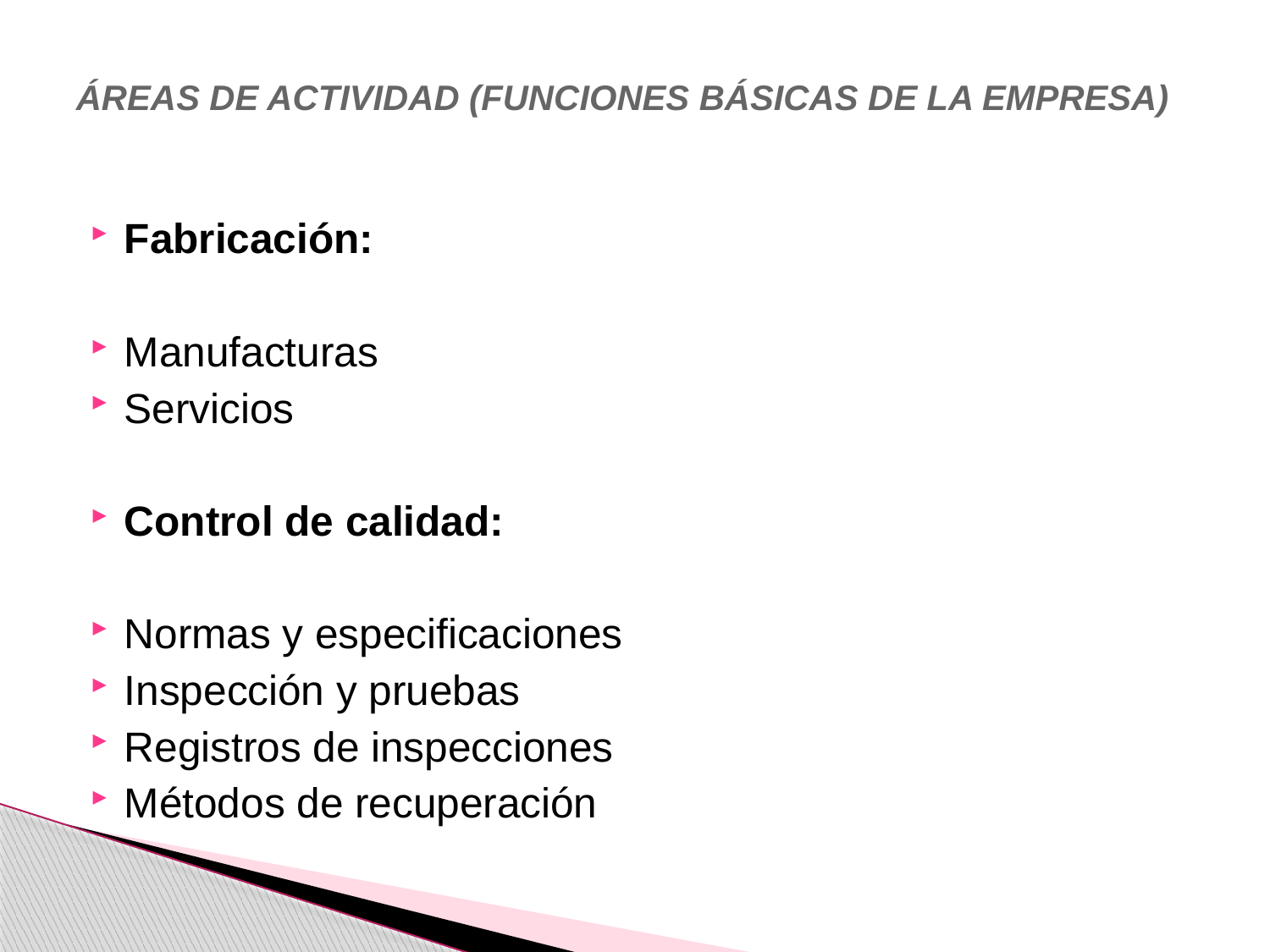

# ÁREAS DE ACTIVIDAD (FUNCIONES BÁSICAS DE LA EMPRESA)
Fabricación:

	Manufacturas
	Servicios

Control de calidad:

	Normas y especificaciones
	Inspección y pruebas
	Registros de inspecciones
	Métodos de recuperación